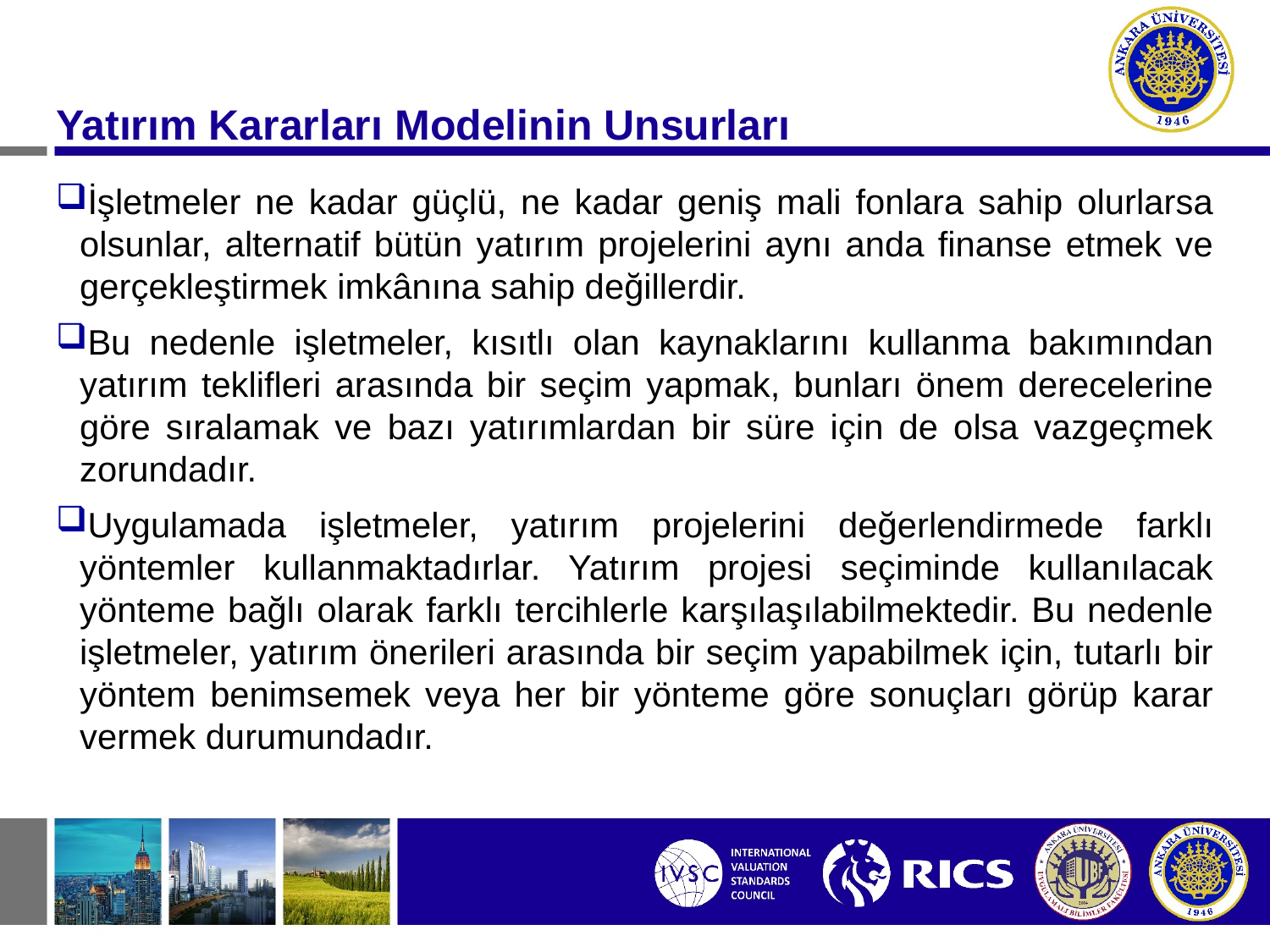

#
Yatırım Kararları Modelinin Unsurları
İşletmeler ne kadar güçlü, ne kadar geniş mali fonlara sahip olurlarsa olsunlar, alternatif bütün yatırım projelerini aynı anda finanse etmek ve gerçekleştirmek imkânına sahip değillerdir.
Bu nedenle işletmeler, kısıtlı olan kaynaklarını kullanma bakımından yatırım teklifleri arasında bir seçim yapmak, bunları önem derecelerine göre sıralamak ve bazı yatırımlardan bir süre için de olsa vazgeçmek zorundadır.
Uygulamada işletmeler, yatırım projelerini değerlendirmede farklı yöntemler kullanmaktadırlar. Yatırım projesi seçiminde kullanılacak yönteme bağlı olarak farklı tercihlerle karşılaşılabilmektedir. Bu nedenle işletmeler, yatırım önerileri arasında bir seçim yapabilmek için, tutarlı bir yöntem benimsemek veya her bir yönteme göre sonuçları görüp karar vermek durumundadır.